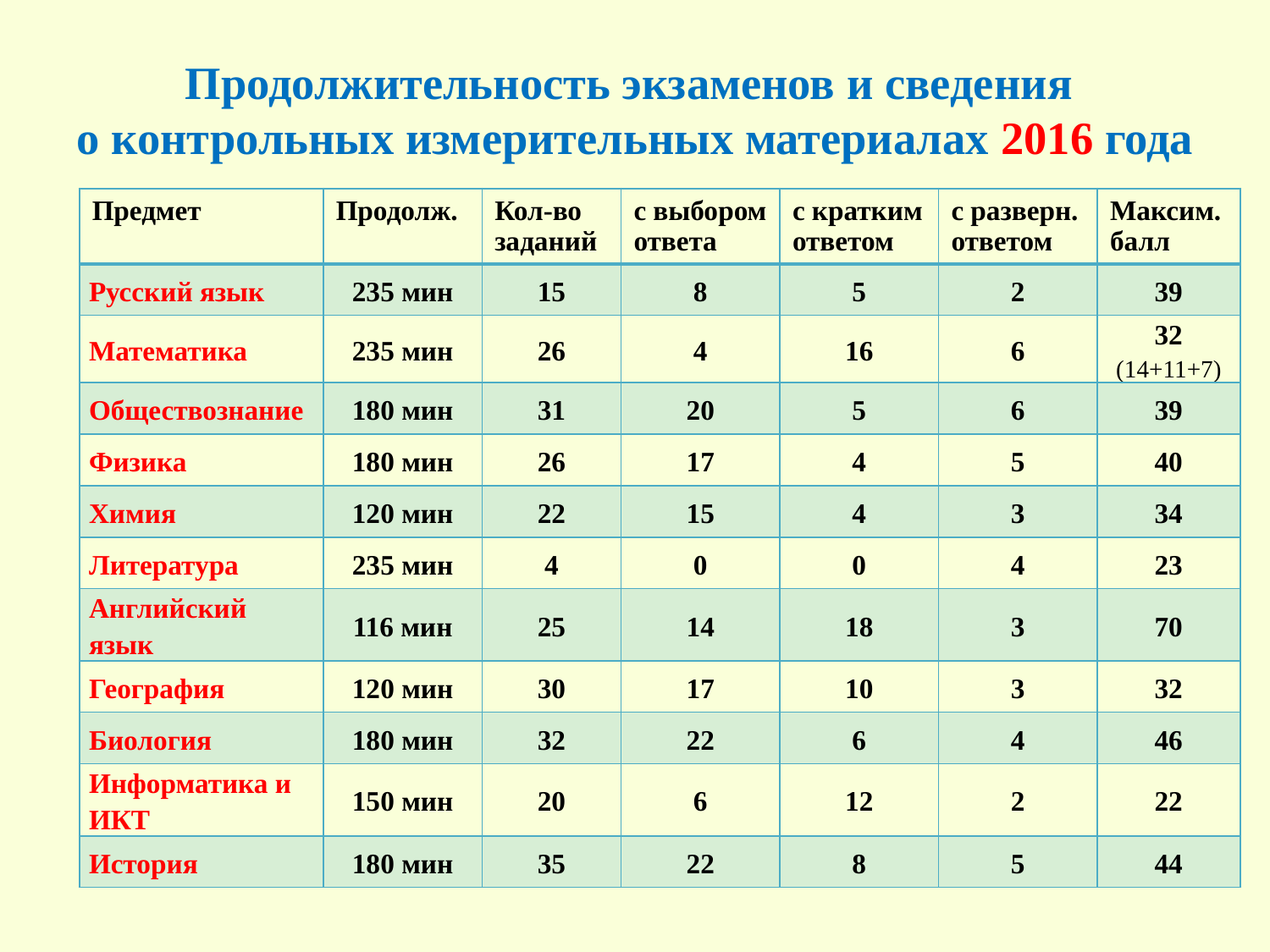

# Продолжительность экзаменов и сведения о контрольных измерительных материалах 2016 года
| Предмет | Продолж. | Кол-во заданий | с выбором ответа | с кратким ответом | с разверн. ответом | Максим.балл |
| --- | --- | --- | --- | --- | --- | --- |
| Русский язык | 235 мин | 15 | 8 | 5 | 2 | 39 |
| Математика | 235 мин | 26 | 4 | 16 | 6 | 32 (14+11+7) |
| Обществознание | 180 мин | 31 | 20 | 5 | 6 | 39 |
| Физика | 180 мин | 26 | 17 | 4 | 5 | 40 |
| Химия | 120 мин | 22 | 15 | 4 | 3 | 34 |
| Литература | 235 мин | 4 | 0 | 0 | 4 | 23 |
| Английский язык | 116 мин | 25 | 14 | 18 | 3 | 70 |
| География | 120 мин | 30 | 17 | 10 | 3 | 32 |
| Биология | 180 мин | 32 | 22 | 6 | 4 | 46 |
| Информатика и ИКТ | 150 мин | 20 | 6 | 12 | 2 | 22 |
| История | 180 мин | 35 | 22 | 8 | 5 | 44 |